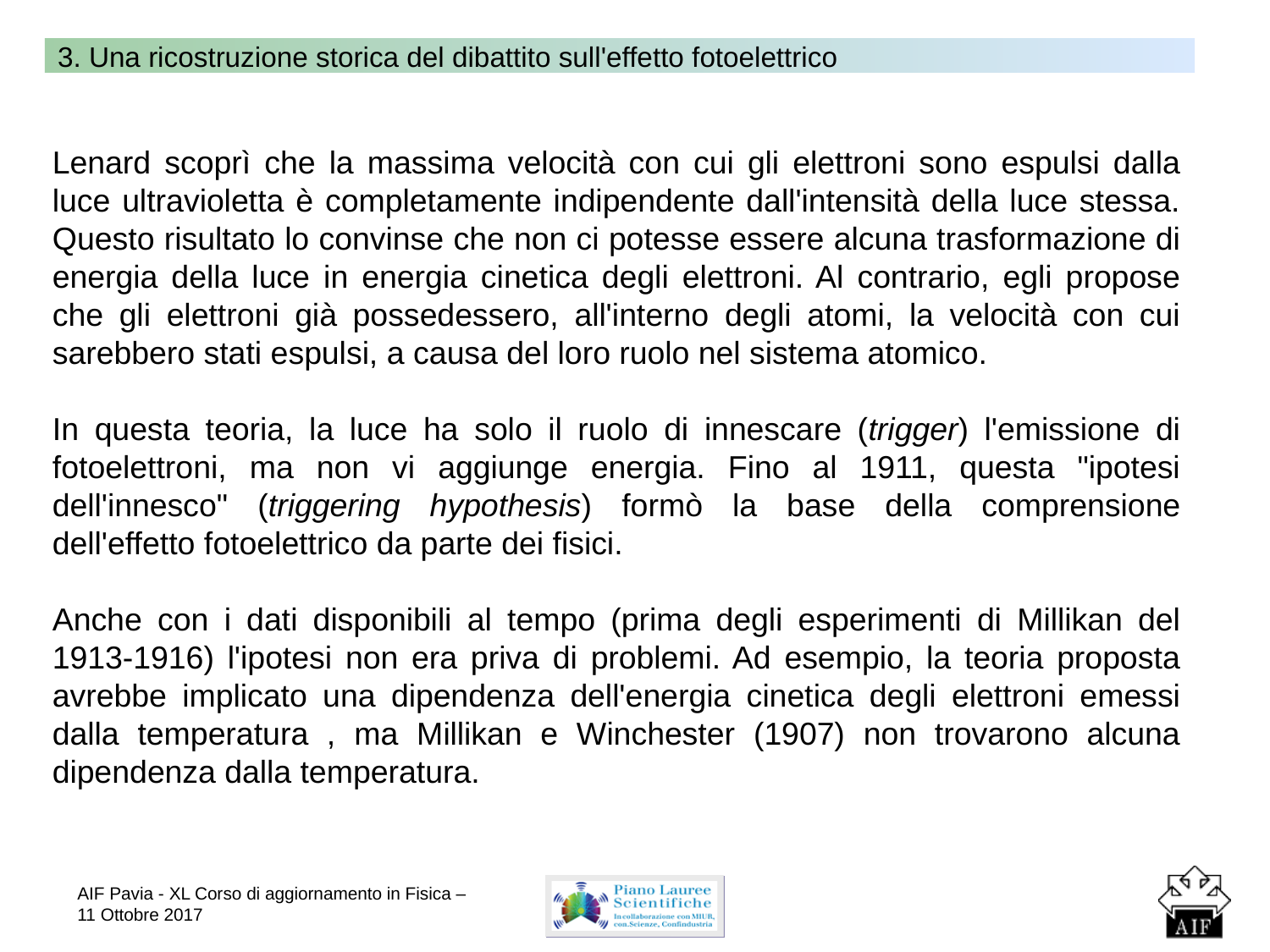

3. Una ricostruzione storica del dibattito sull'effetto fotoelettrico
Lenard scoprì che la massima velocità con cui gli elettroni sono espulsi dalla luce ultravioletta è completamente indipendente dall'intensità della luce stessa. Questo risultato lo convinse che non ci potesse essere alcuna trasformazione di energia della luce in energia cinetica degli elettroni. Al contrario, egli propose che gli elettroni già possedessero, all'interno degli atomi, la velocità con cui sarebbero stati espulsi, a causa del loro ruolo nel sistema atomico.

In questa teoria, la luce ha solo il ruolo di innescare (trigger) l'emissione di fotoelettroni, ma non vi aggiunge energia. Fino al 1911, questa "ipotesi dell'innesco" (triggering hypothesis) formò la base della comprensione dell'effetto fotoelettrico da parte dei fisici.

Anche con i dati disponibili al tempo (prima degli esperimenti di Millikan del 1913-1916) l'ipotesi non era priva di problemi. Ad esempio, la teoria proposta avrebbe implicato una dipendenza dell'energia cinetica degli elettroni emessi dalla temperatura , ma Millikan e Winchester (1907) non trovarono alcuna dipendenza dalla temperatura.

AIF Pavia - XL Corso di aggiornamento in Fisica – 11 Ottobre 2017